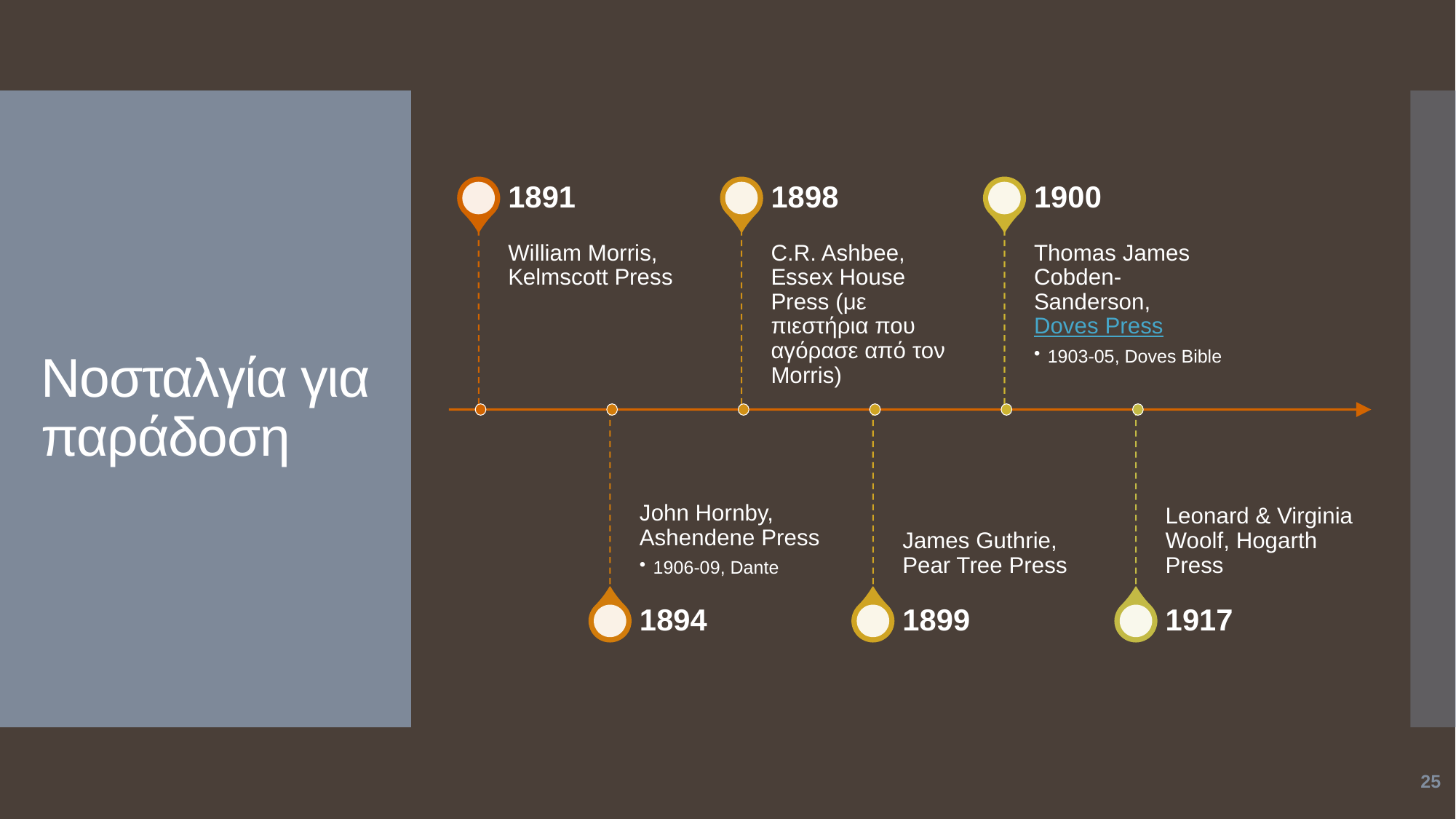

William Morris, Kelmscott Press
1891
John Hornby, Ashendene Press
1906-09, Dante
1894
C.R. Ashbee, Essex House Press (με πιεστήρια που αγόρασε από τον Morris)
1898
James Guthrie, Pear Tree Press
1899
Thomas James Cobden-Sanderson, Doves Press
1903-05, Doves Bible
1900
Leonard & Virginia Woolf, Hogarth Press
1917
# Νοσταλγία για παράδοση
25